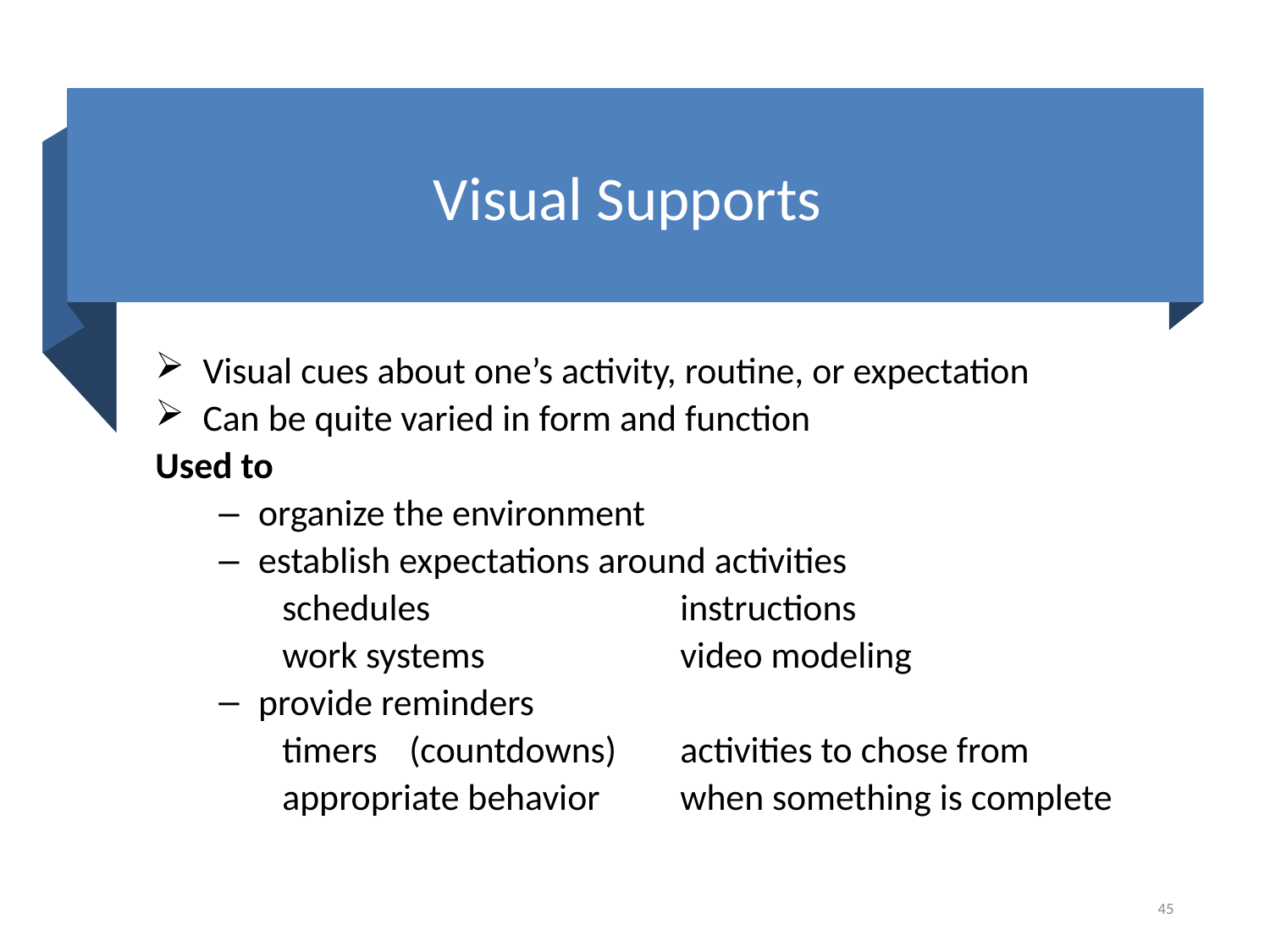

# Visual Supports

Visual cues about one’s activity, routine, or expectation
Can be quite varied in form and function
Used to
organize the environment
establish expectations around activities
schedules 		  instructions
work systems		  video modeling
provide reminders
timers	(countdowns)	  activities to chose from
appropriate behavior	  when something is complete

45